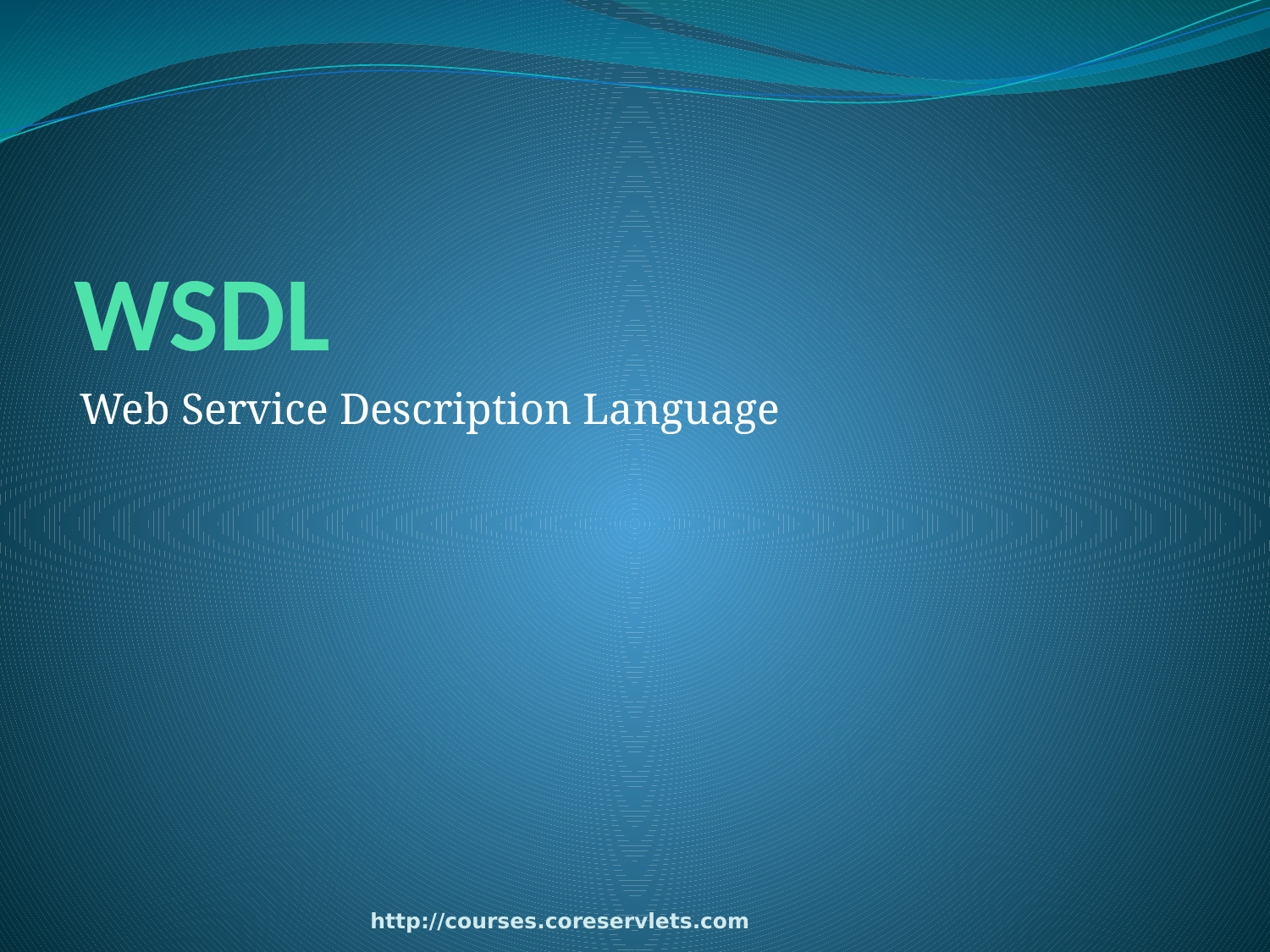

# WSDL
Web Service Description Language
http://courses.coreservlets.com